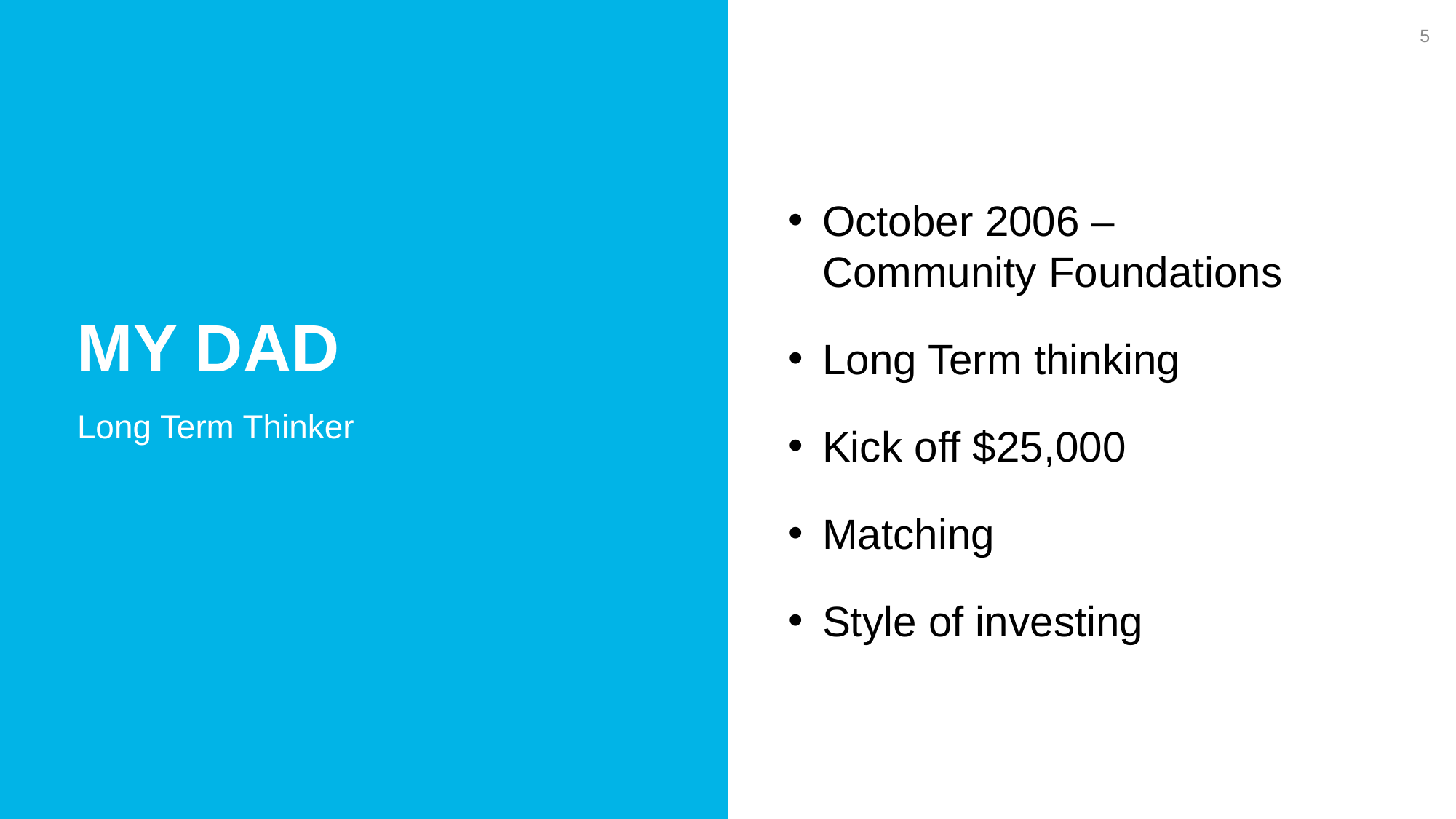

5
October 2006 – Community Foundations
Long Term thinking
Kick off $25,000
Matching
Style of investing
My dad
Long Term Thinker